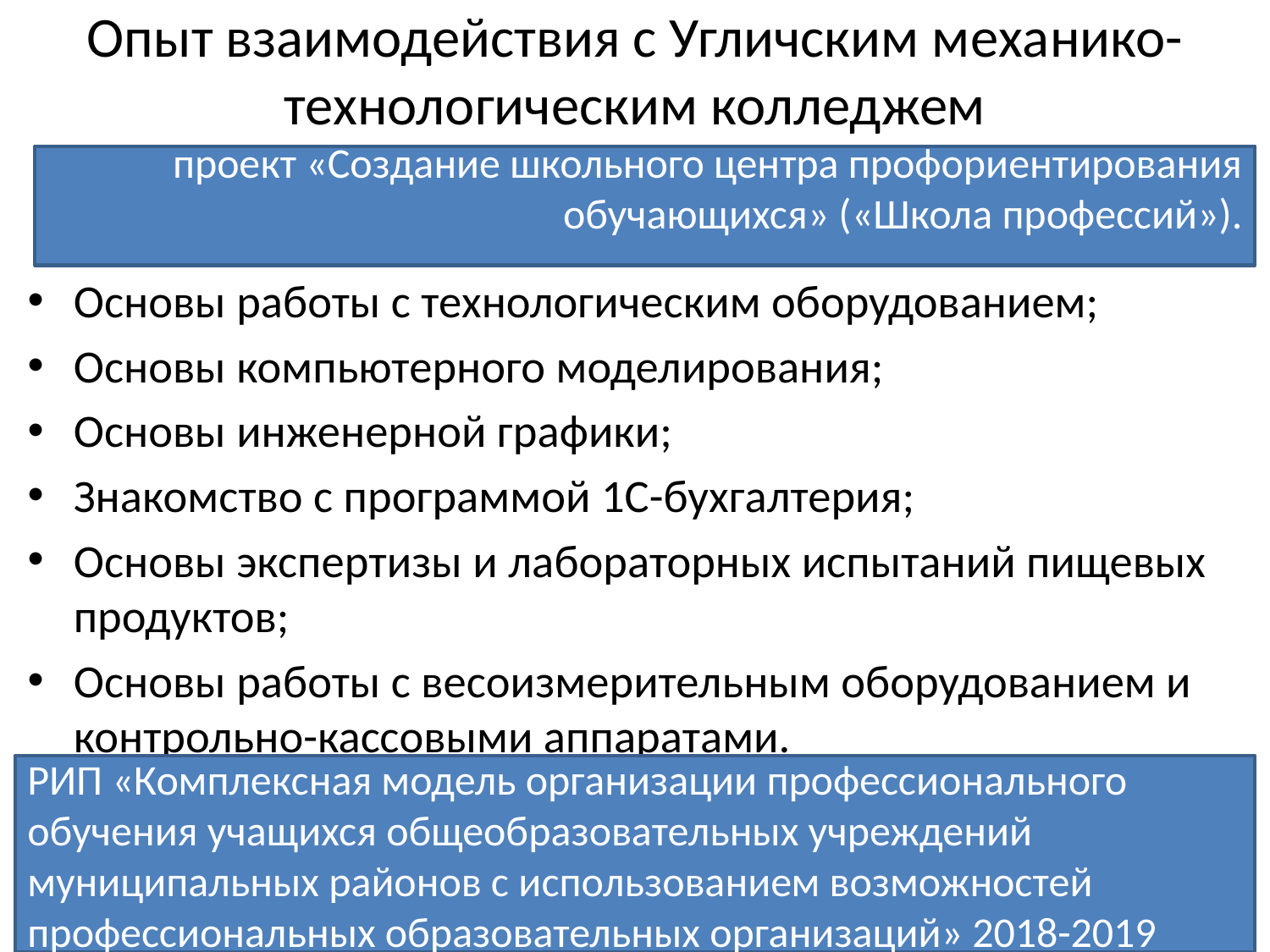

# Опыт взаимодействия с Угличским механико-технологическим колледжем
проект «Создание школьного центра профориентирования обучающихся» («Школа профессий»).

Основы работы с технологическим оборудованием;
Основы компьютерного моделирования;
Основы инженерной графики;
Знакомство с программой 1С-бухгалтерия;
Основы экспертизы и лабораторных испытаний пищевых продуктов;
Основы работы с весоизмерительным оборудованием и контрольно-кассовыми аппаратами.

РИП «Комплексная модель организации профессионального обучения учащихся общеобразовательных учреждений муниципальных районов с использованием возможностей профессиональных образовательных организаций» 2018-2019